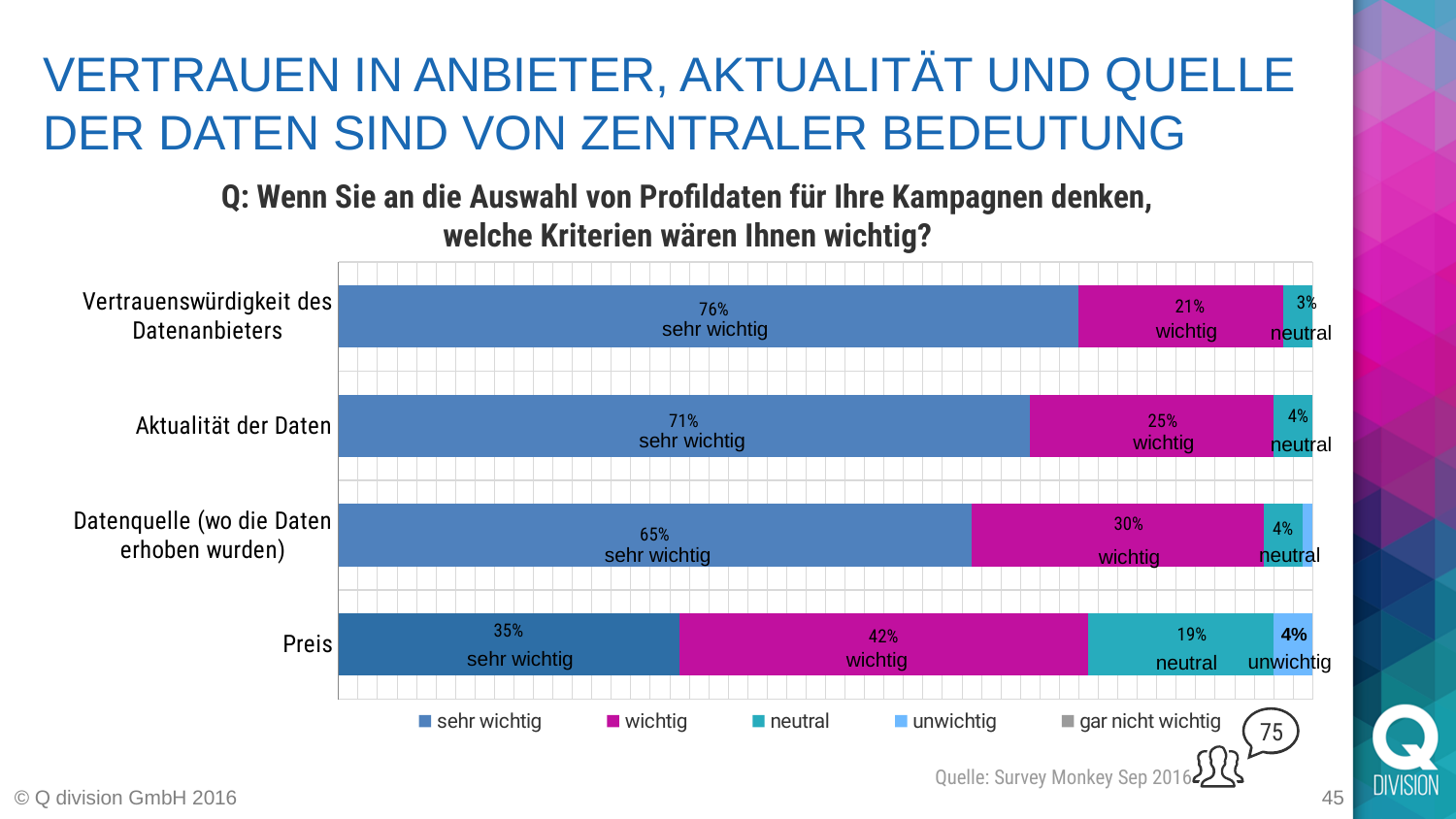

# VERTRAUEN IN ANBIETER, AKTUALITÄT UND QUELLE DER DATEN SIND VON ZENTRALER BEDEUTUNG
Q: Wenn Sie an die Auswahl von Profildaten für Ihre Kampagnen denken, welche Kriterien wären Ihnen wichtig?

### Chart

| Category | sehr wichtig | wichtig | neutral | unwichtig | gar nicht wichtig |
|---|---|---|---|---|---|
| Preis | 0.35 | 0.42 | 0.19 | 0.04 | 0.0 |
| Datenquelle (wo die Daten erhoben wurden) | 0.65 | 0.3 | 0.04 | 0.01 | 0.0 |
| Aktualität der Daten | 0.71 | 0.25 | 0.04 | 0.0 | 0.0 |
| Vertrauenswürdigkeit des Datenanbieters | 0.76 | 0.21 | 0.03 | 0.0 | 0.0 |
sehr wichtig
wichtig
neutral
sehr wichtig
wichtig
neutral
sehr wichtig
neutral
wichtig
4%
sehr wichtig
wichtig
unwichtig
neutral

75

Quelle: Survey Monkey Sep 2016